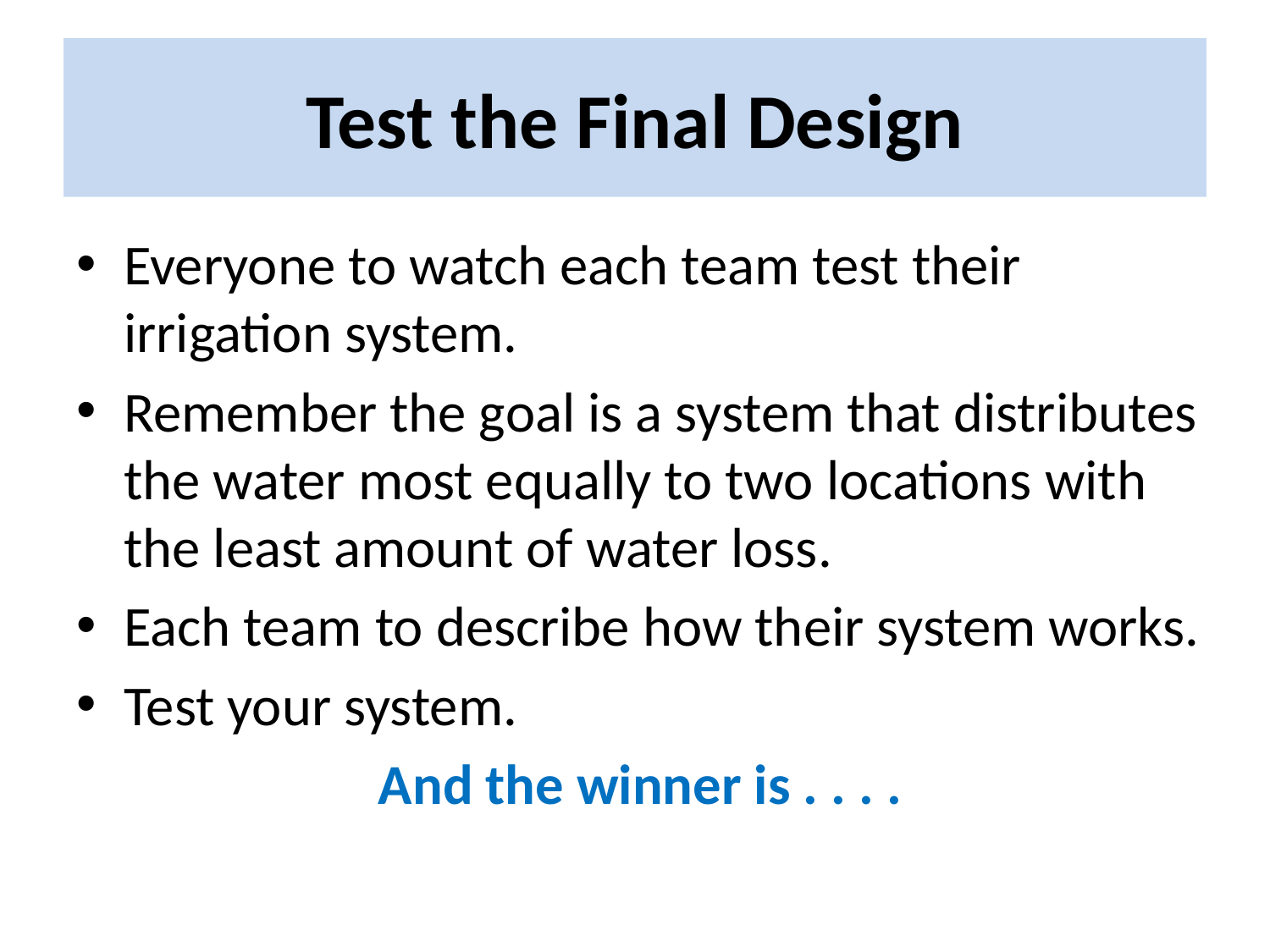

# Test the Final Design
Everyone to watch each team test their irrigation system.
Remember the goal is a system that distributes the water most equally to two locations with the least amount of water loss.
Each team to describe how their system works.
Test your system.
And the winner is . . . .